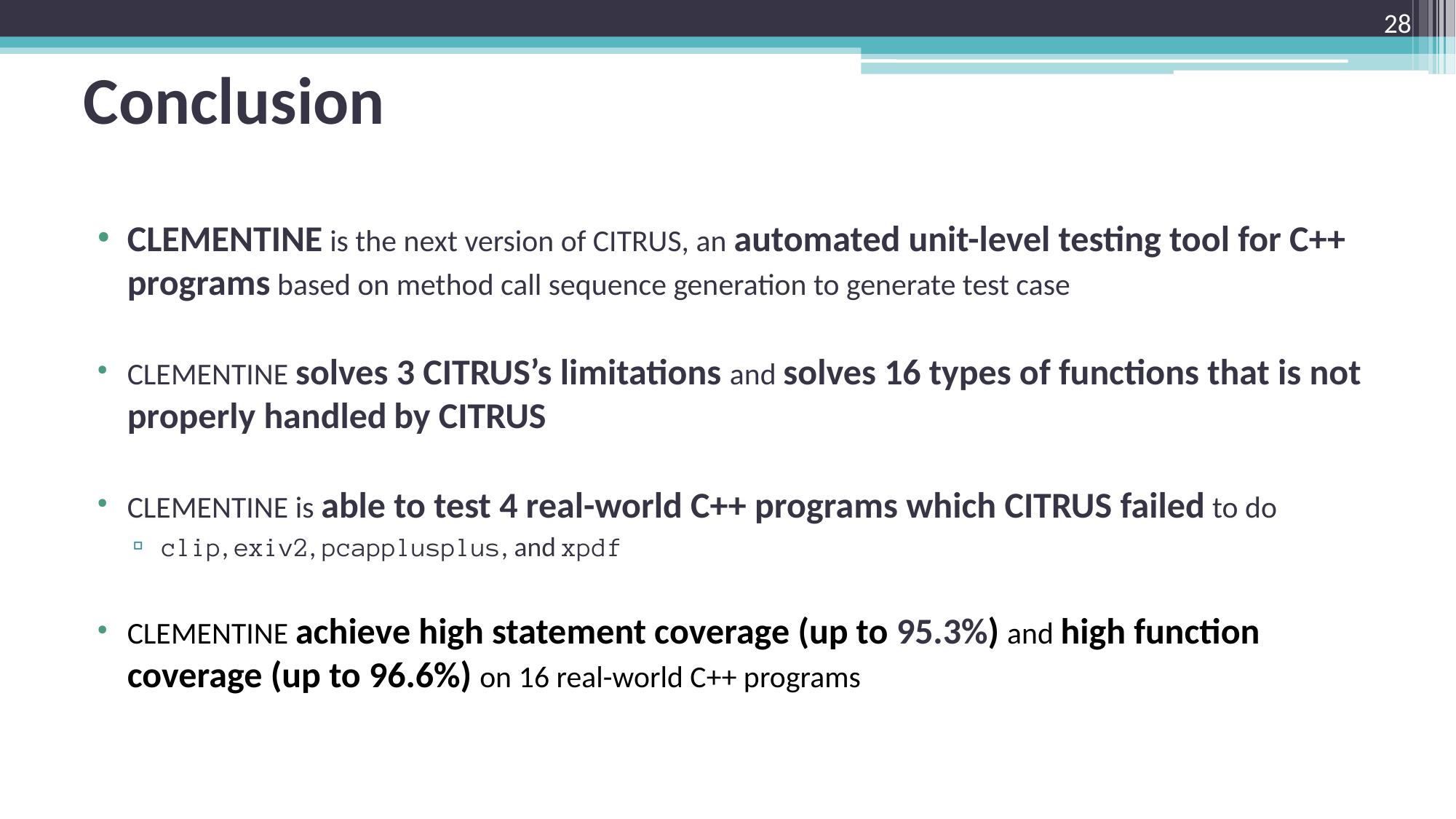

28
# Conclusion

CLEMENTINE is the next version of CITRUS, an automated unit-level testing tool for C++ programs based on method call sequence generation to generate test case

CLEMENTINE solves 3 CITRUS’s limitations and solves 16 types of functions that is not properly handled by CITRUS

CLEMENTINE is able to test 4 real-world C++ programs which CITRUS failed to do
clip, exiv2, pcapplusplus, and xpdf

CLEMENTINE achieve high statement coverage (up to 95.3%) and high function coverage (up to 96.6%) on 16 real-world C++ programs